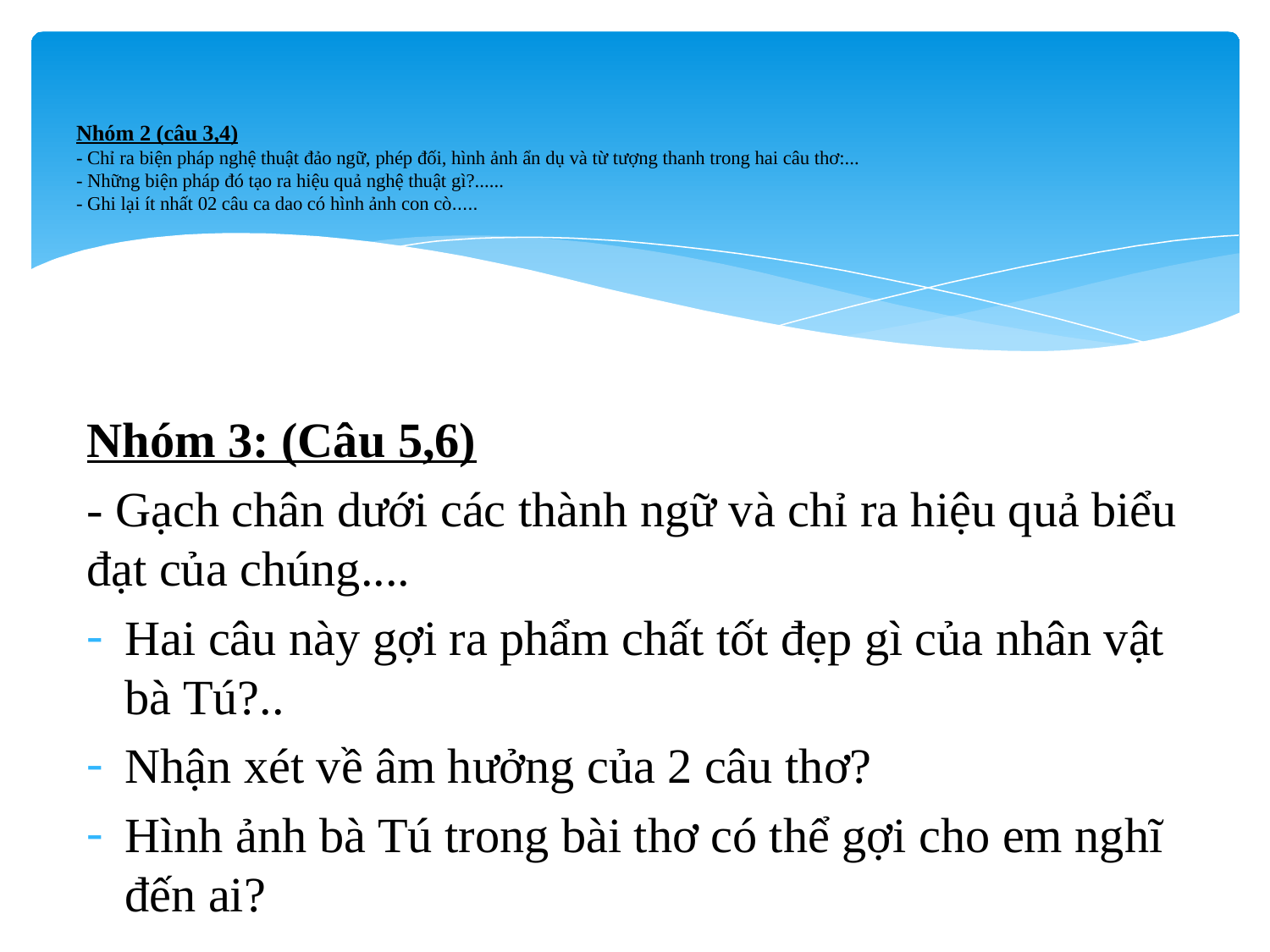

# Nhóm 2 (câu 3,4) - Chỉ ra biện pháp nghệ thuật đảo ngữ, phép đối, hình ảnh ẩn dụ và từ tượng thanh trong hai câu thơ:... - Những biện pháp đó tạo ra hiệu quả nghệ thuật gì?...... - Ghi lại ít nhất 02 câu ca dao có hình ảnh con cò.....
Nhóm 3: (Câu 5,6)
- Gạch chân dưới các thành ngữ và chỉ ra hiệu quả biểu đạt của chúng....
Hai câu này gợi ra phẩm chất tốt đẹp gì của nhân vật bà Tú?..
Nhận xét về âm hưởng của 2 câu thơ?
Hình ảnh bà Tú trong bài thơ có thể gợi cho em nghĩ đến ai?